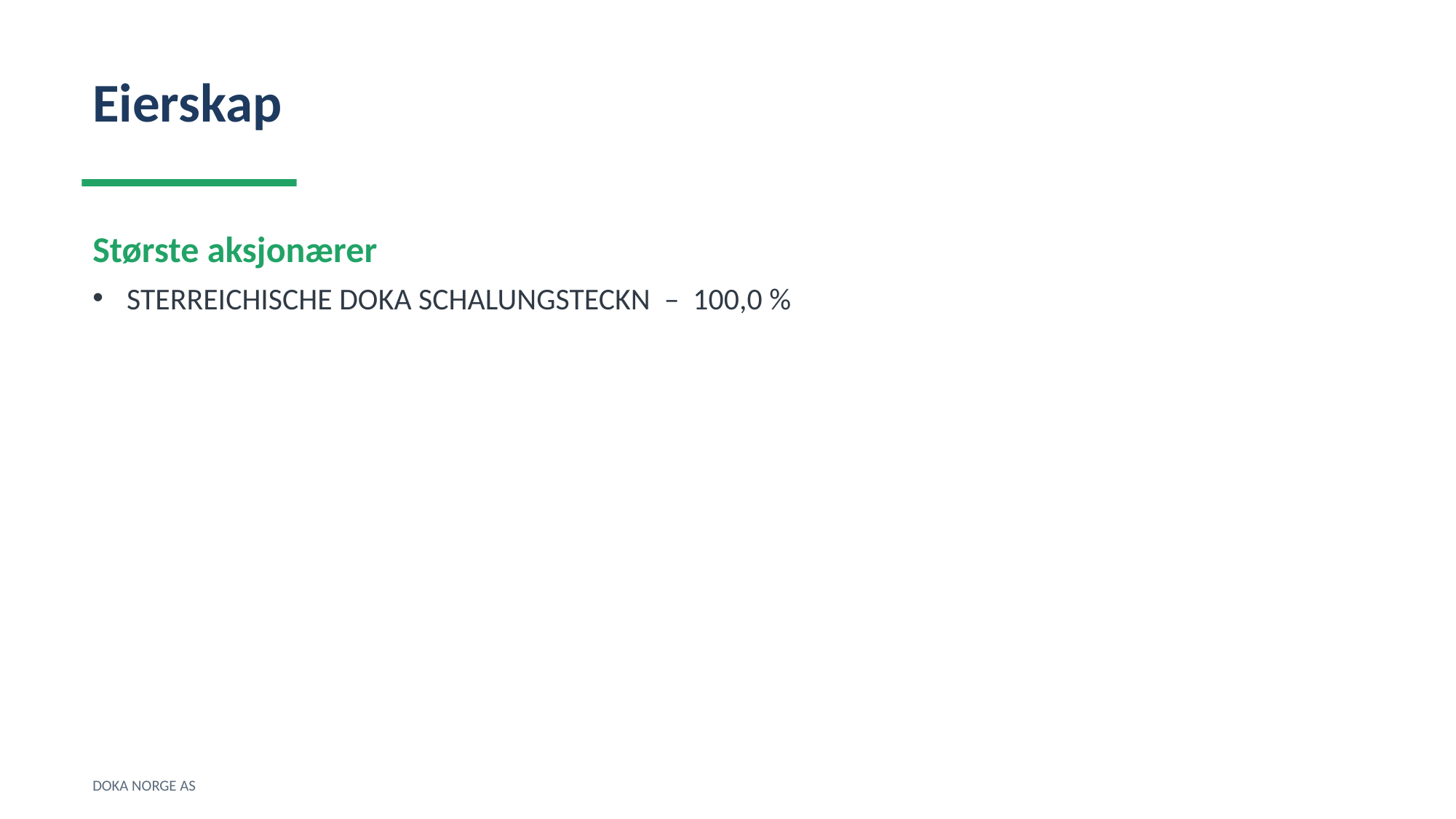

Eierskap

Største aksjonærer
STERREICHISCHE DOKA SCHALUNGSTECKN  –  100,0 %
DOKA NORGE AS